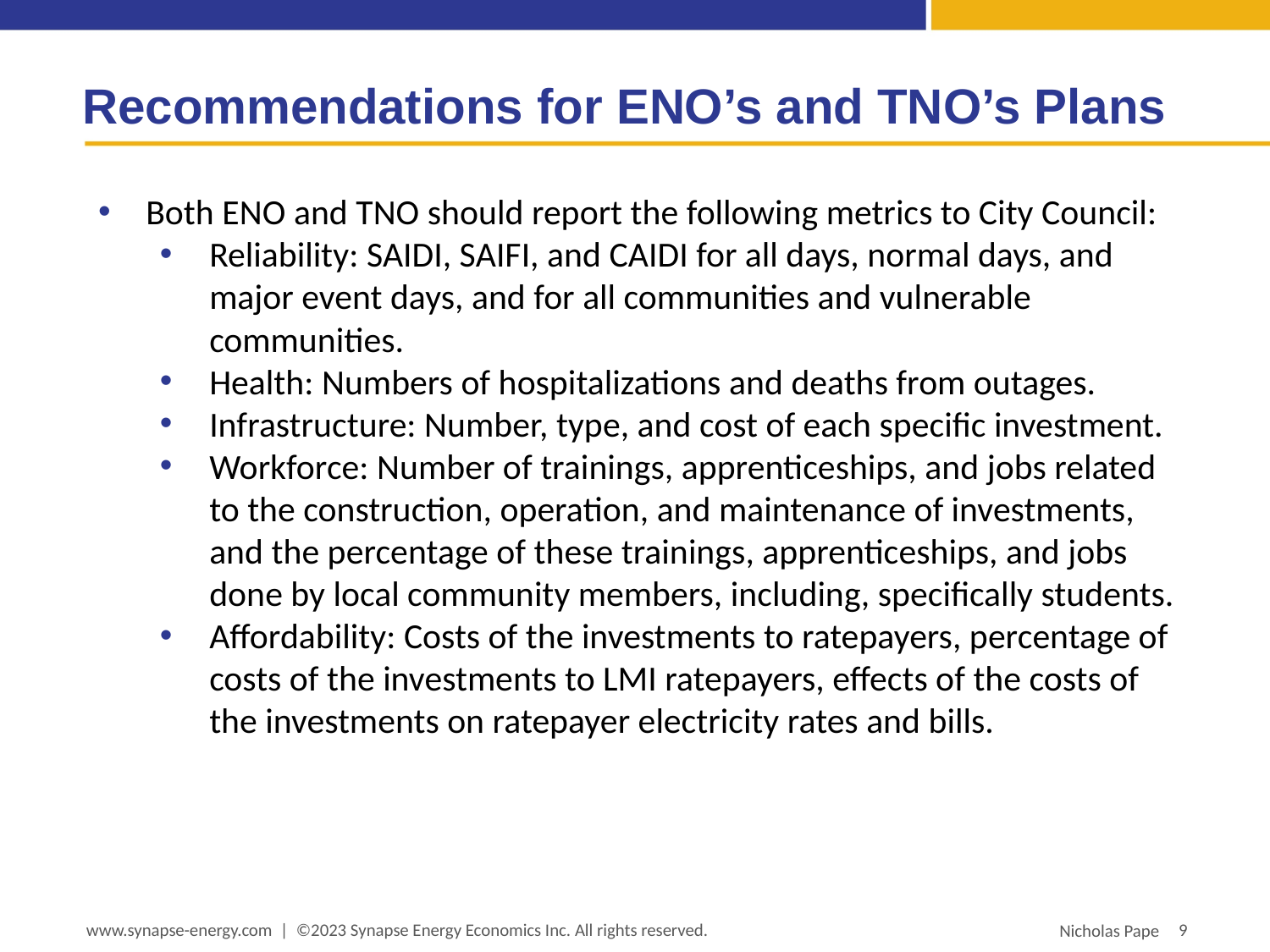

# Recommendations for ENO’s and TNO’s Plans
Both ENO and TNO should report the following metrics to City Council:
Reliability: SAIDI, SAIFI, and CAIDI for all days, normal days, and major event days, and for all communities and vulnerable communities.
Health: Numbers of hospitalizations and deaths from outages.
Infrastructure: Number, type, and cost of each specific investment.
Workforce: Number of trainings, apprenticeships, and jobs related to the construction, operation, and maintenance of investments, and the percentage of these trainings, apprenticeships, and jobs done by local community members, including, specifically students.
Affordability: Costs of the investments to ratepayers, percentage of costs of the investments to LMI ratepayers, effects of the costs of the investments on ratepayer electricity rates and bills.
www.synapse-energy.com  |  ©2023 Synapse Energy Economics Inc. All rights reserved.
9
Nicholas Pape